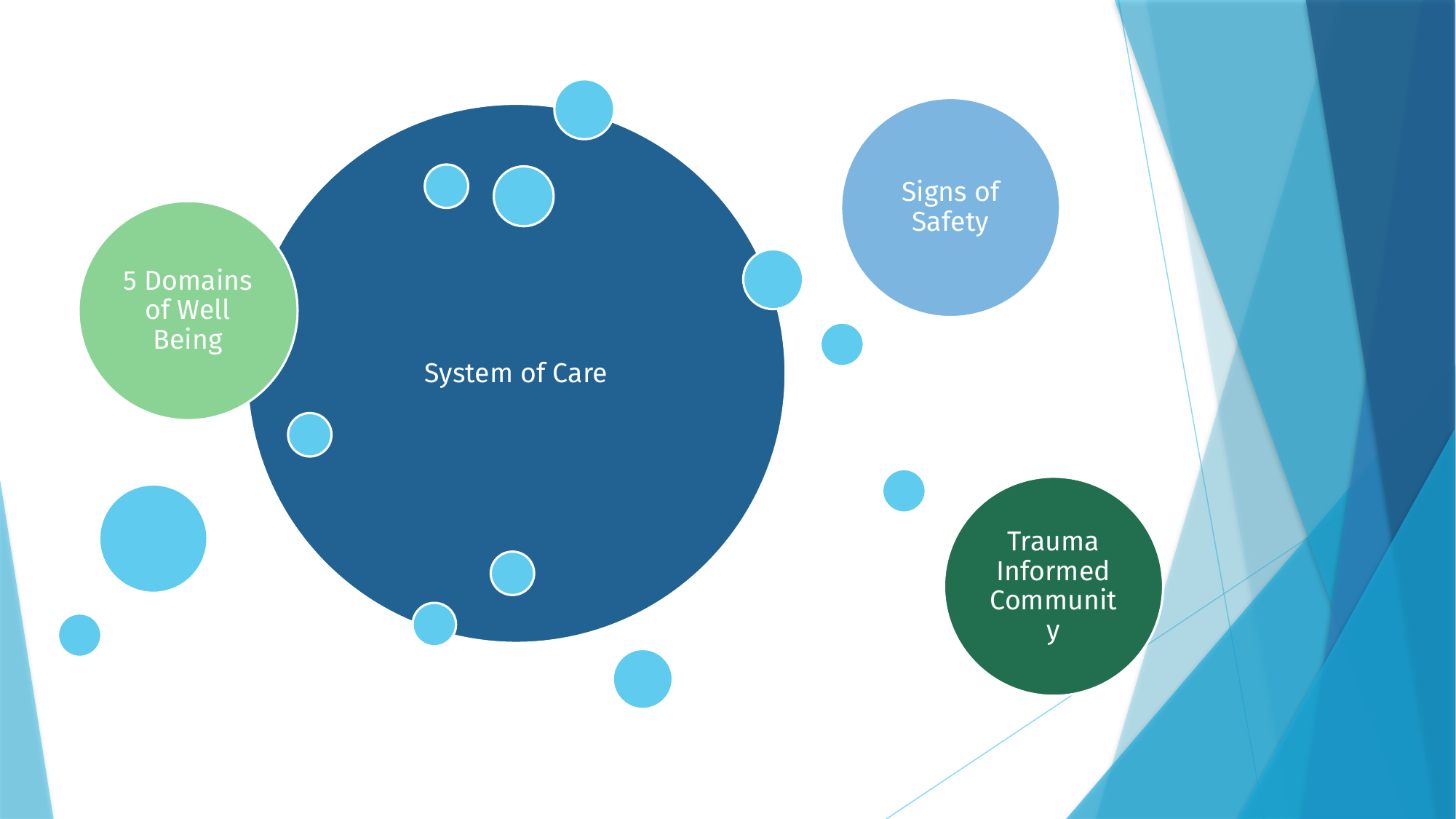

System of Care
5 Domains of Well Being
Signs of Safety
Trauma Informed Community